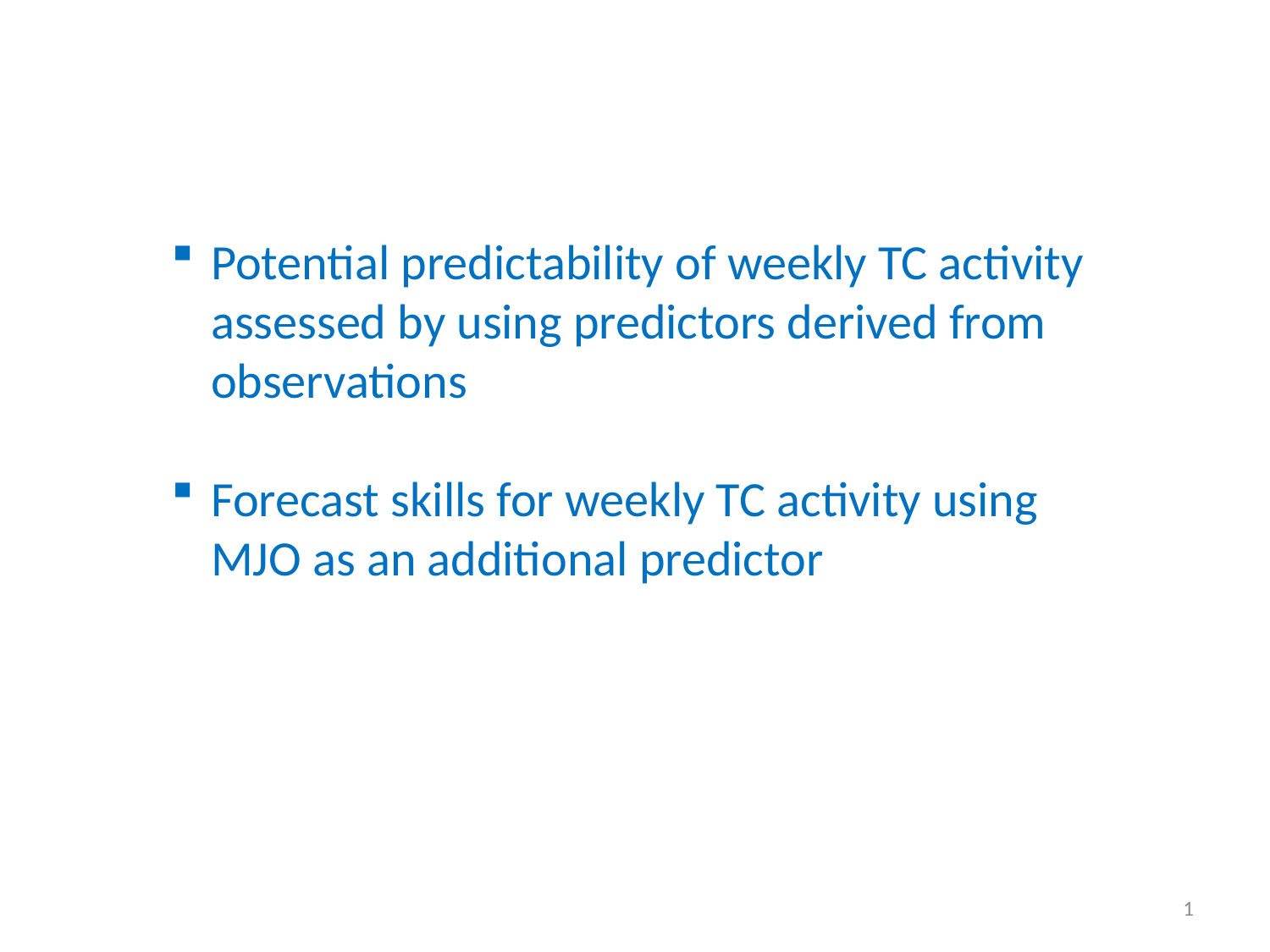

Potential predictability of weekly TC activity assessed by using predictors derived from observations

Forecast skills for weekly TC activity using MJO as an additional predictor
1